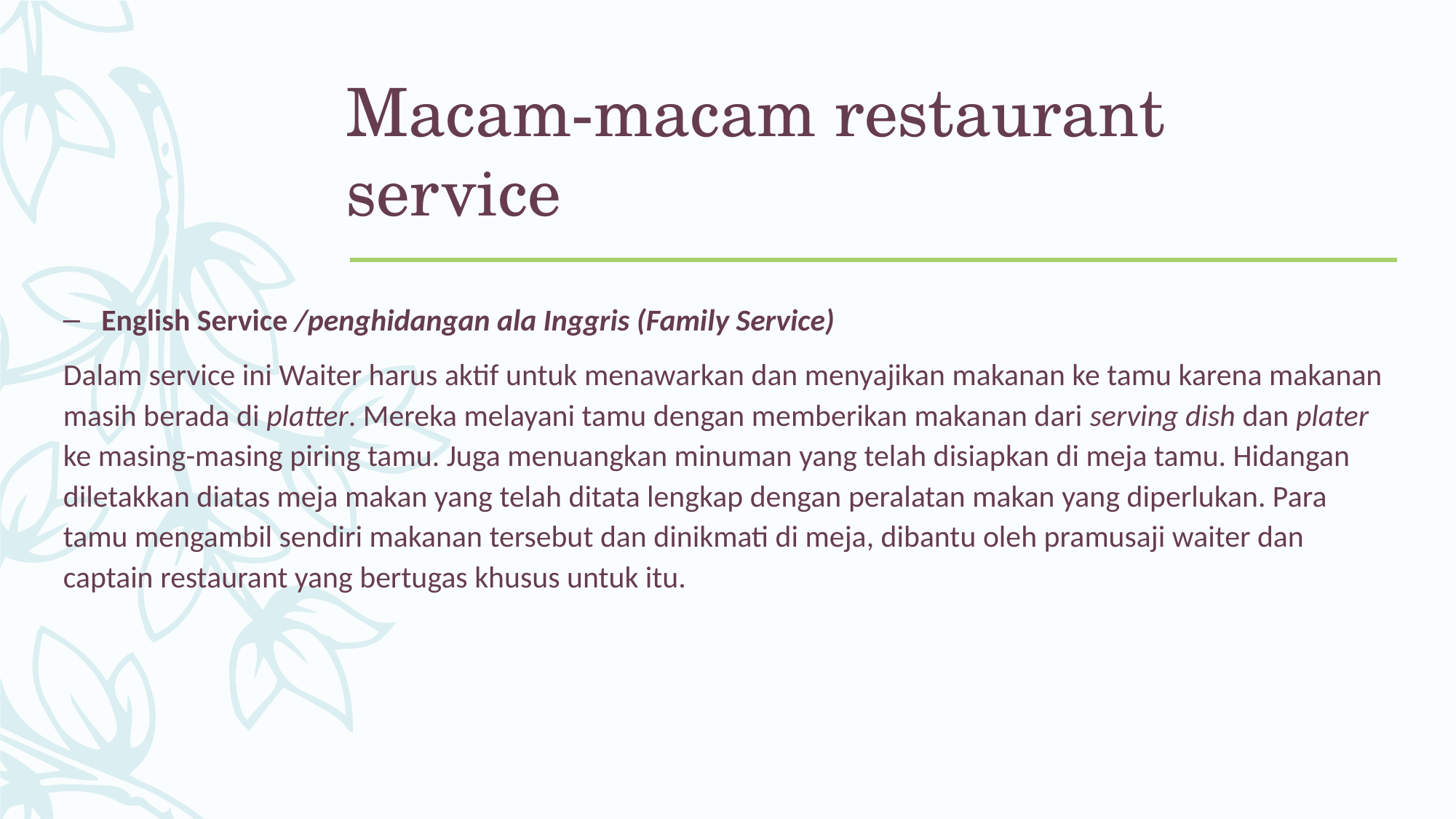

# Macam-macam restaurant service
English Service /penghidangan ala Inggris (Family Service)
Dalam service ini Waiter harus aktif untuk menawarkan dan menyajikan makanan ke tamu karena makanan masih berada di platter. Mereka melayani tamu dengan memberikan makanan dari serving dish dan plater ke masing-masing piring tamu. Juga menuangkan minuman yang telah disiapkan di meja tamu. Hidangan diletakkan diatas meja makan yang telah ditata lengkap dengan peralatan makan yang diperlukan. Para tamu mengambil sendiri makanan tersebut dan dinikmati di meja, dibantu oleh pramusaji waiter dan captain restaurant yang bertugas khusus untuk itu.